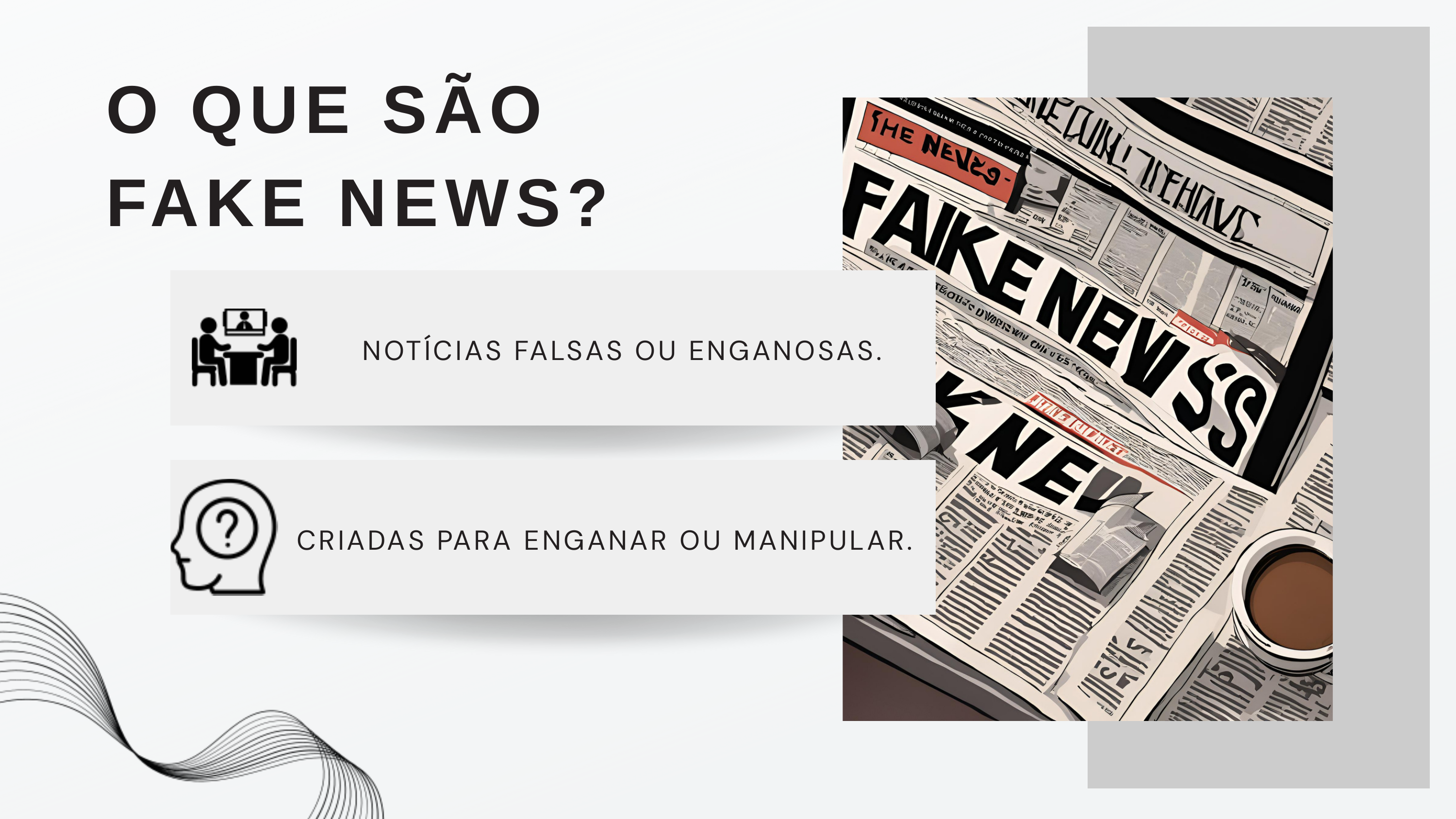

O QUE SÃO FAKE NEWS?

NOTÍCIAS FALSAS OU ENGANOSAS.

CRIADAS PARA ENGANAR OU MANIPULAR.